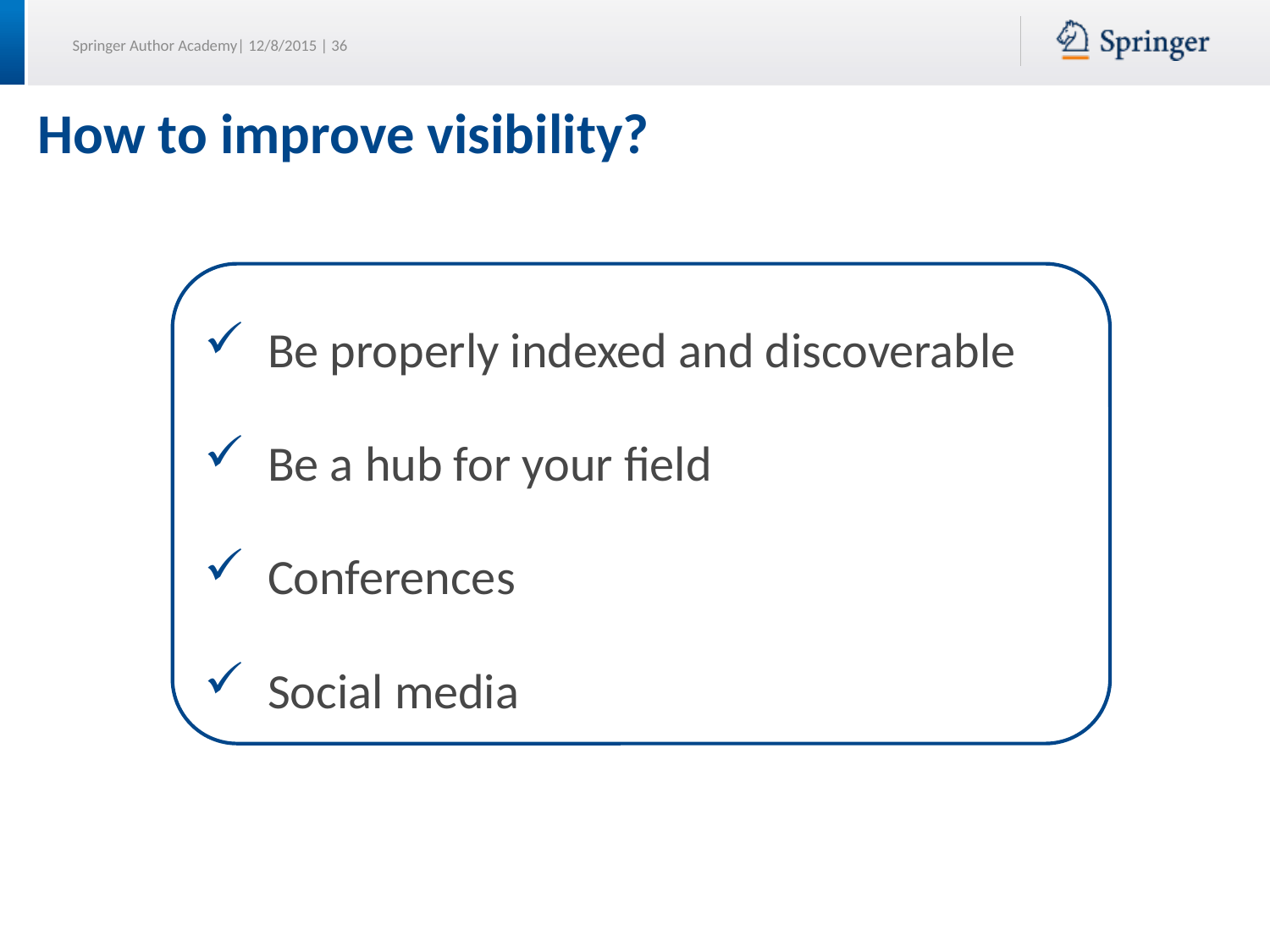

# How to improve visibility?
Be properly indexed and discoverable
Be a hub for your field
Conferences
Social media